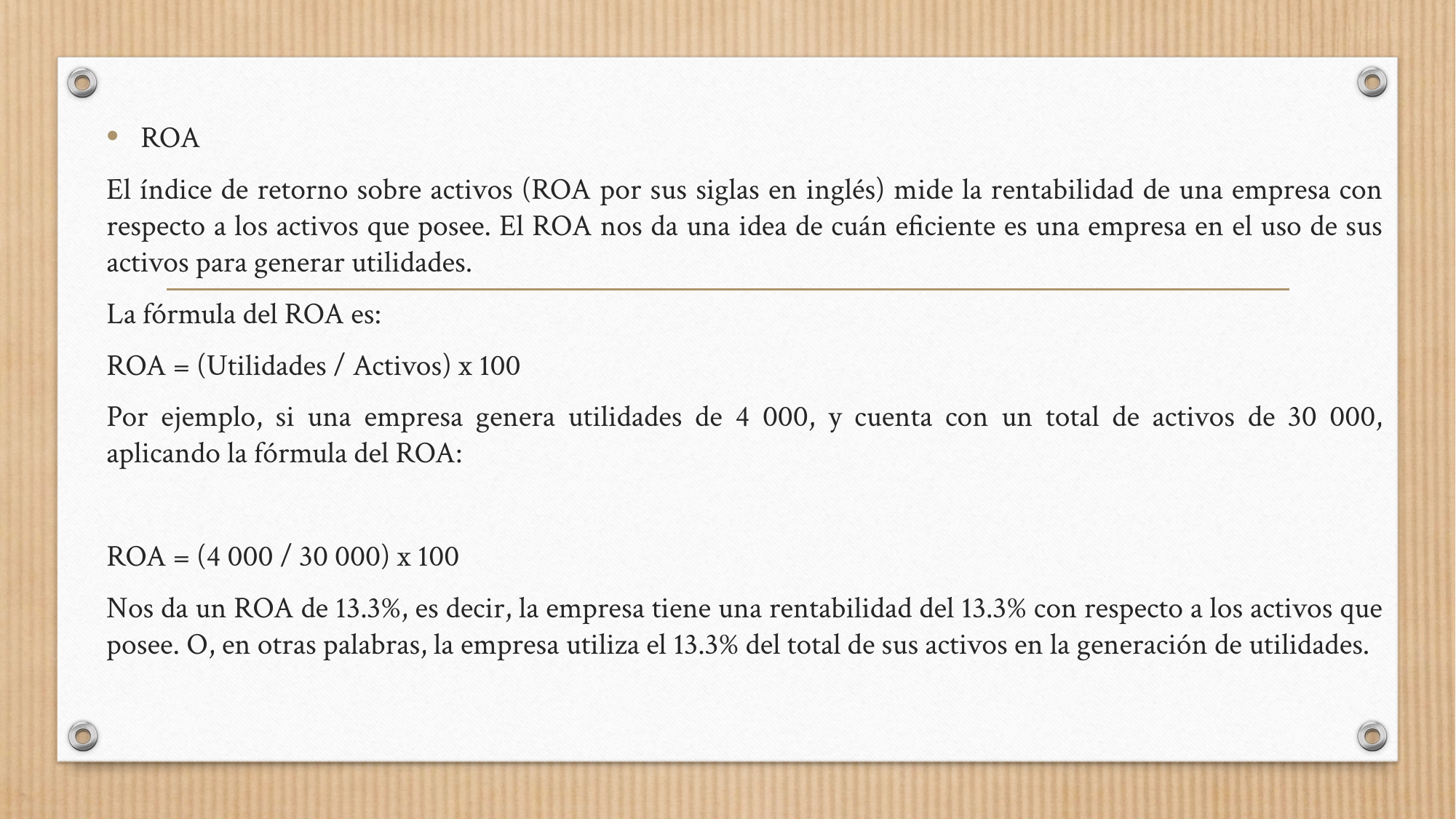

ROA
El índice de retorno sobre activos (ROA por sus siglas en inglés) mide la rentabilidad de una empresa con respecto a los activos que posee. El ROA nos da una idea de cuán eficiente es una empresa en el uso de sus activos para generar utilidades.
La fórmula del ROA es:
ROA = (Utilidades / Activos) x 100
Por ejemplo, si una empresa genera utilidades de 4 000, y cuenta con un total de activos de 30 000, aplicando la fórmula del ROA:

ROA = (4 000 / 30 000) x 100
Nos da un ROA de 13.3%, es decir, la empresa tiene una rentabilidad del 13.3% con respecto a los activos que posee. O, en otras palabras, la empresa utiliza el 13.3% del total de sus activos en la generación de utilidades.